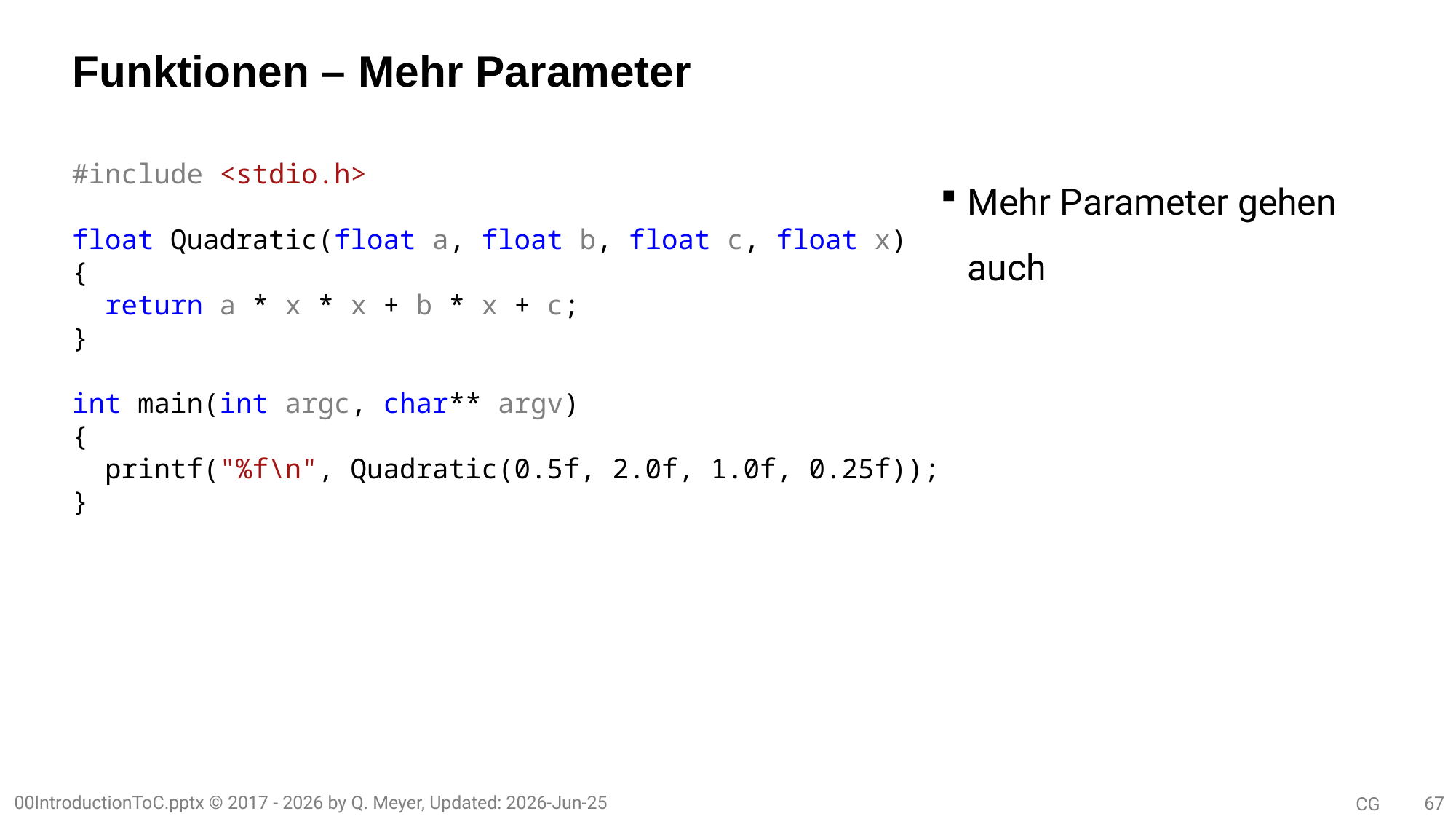

# Funktionen – Mehr Parameter
#include <stdio.h>

float Quadratic(float a, float b, float c, float x)
{
  return a * x * x + b * x + c;
}

int main(int argc, char** argv)
{
  printf("%f\n", Quadratic(0.5f, 2.0f, 1.0f, 0.25f));
}
Mehr Parameter gehen auch